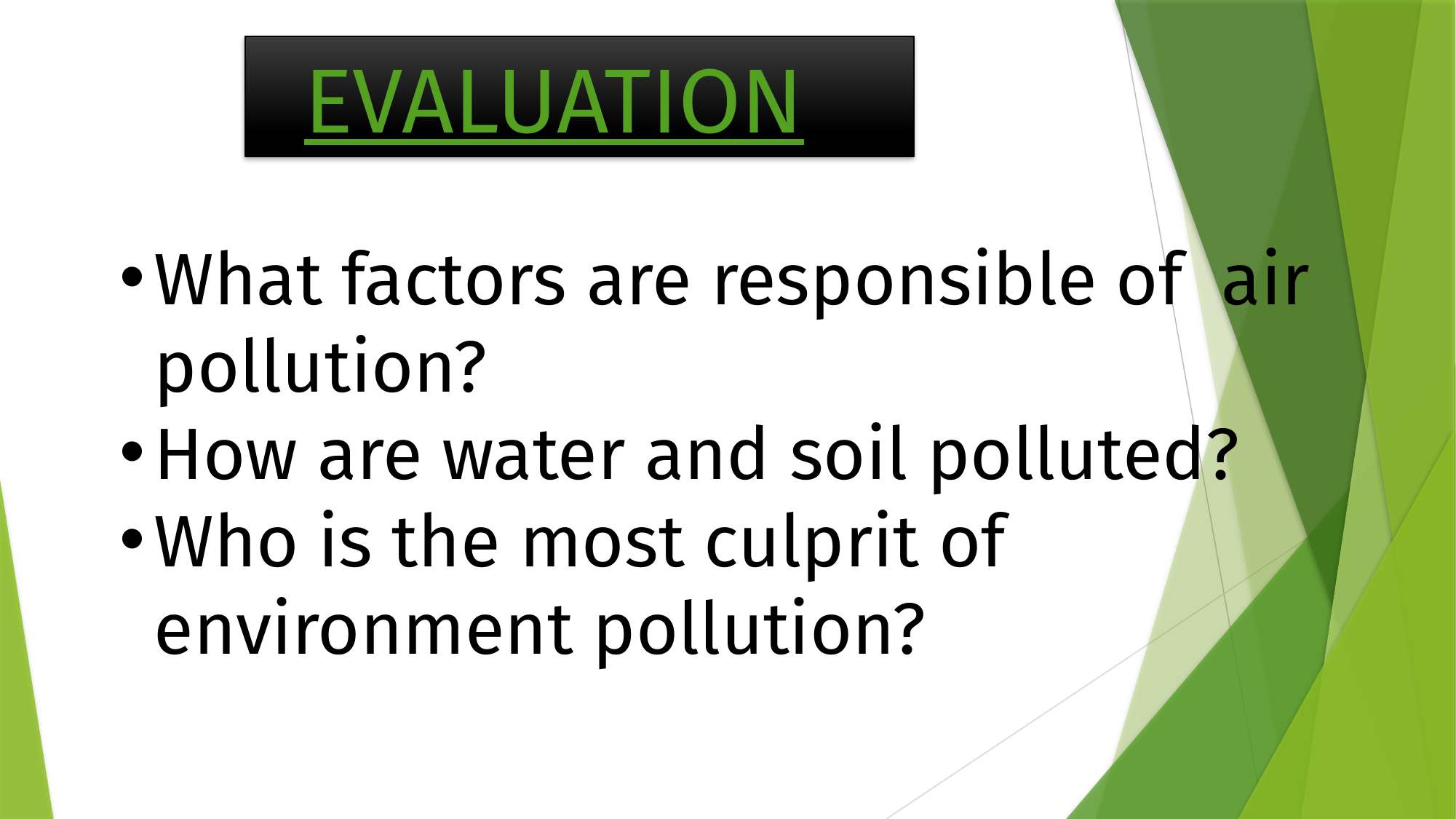

EVALUATION
What factors are responsible of  air  pollution?
How are water and soil polluted?
Who is the most culprit of environment pollution?